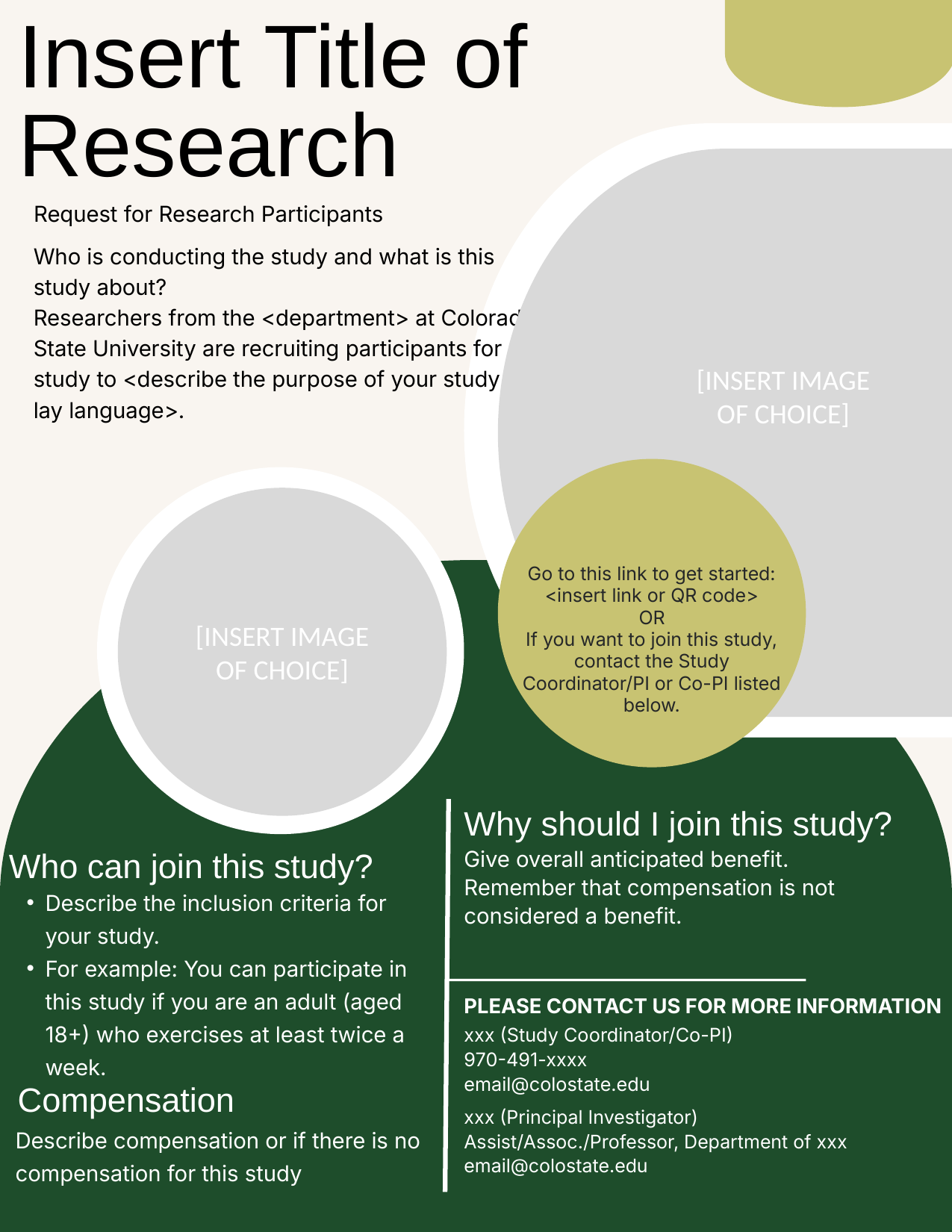

Insert Title of Research

Request for Research Participants
Who is conducting the study and what is this study about?
Researchers from the <department> at Colorado State University are recruiting participants for a study to <describe the purpose of your study in lay language>.
[INSERT IMAGE OF CHOICE]

[INSERT IMAGE OF CHOICE]
How do I join this study?
Go to this link to get started: <insert link or QR code>
OR
If you want to join this study, contact the Study Coordinator/PI or Co-PI listed below.

Why should I join this study?
Give overall anticipated benefit. Remember that compensation is not considered a benefit.
Who can join this study?
Describe the inclusion criter­­ia for your study.
For example: You can participate in this study if you are an adult (aged 18+) who exercises at least twice a week.

PLEASE CONTACT US FOR MORE INFORMATION
xxx (Study Coordinator/Co-PI)
970-491-xxxx
email@colostate.edu
Compensation
xxx (Principal Investigator)
Assist/Assoc./Professor, Department of xxx
email@colostate.edu
Describe compensation or if there is no compensation for this study